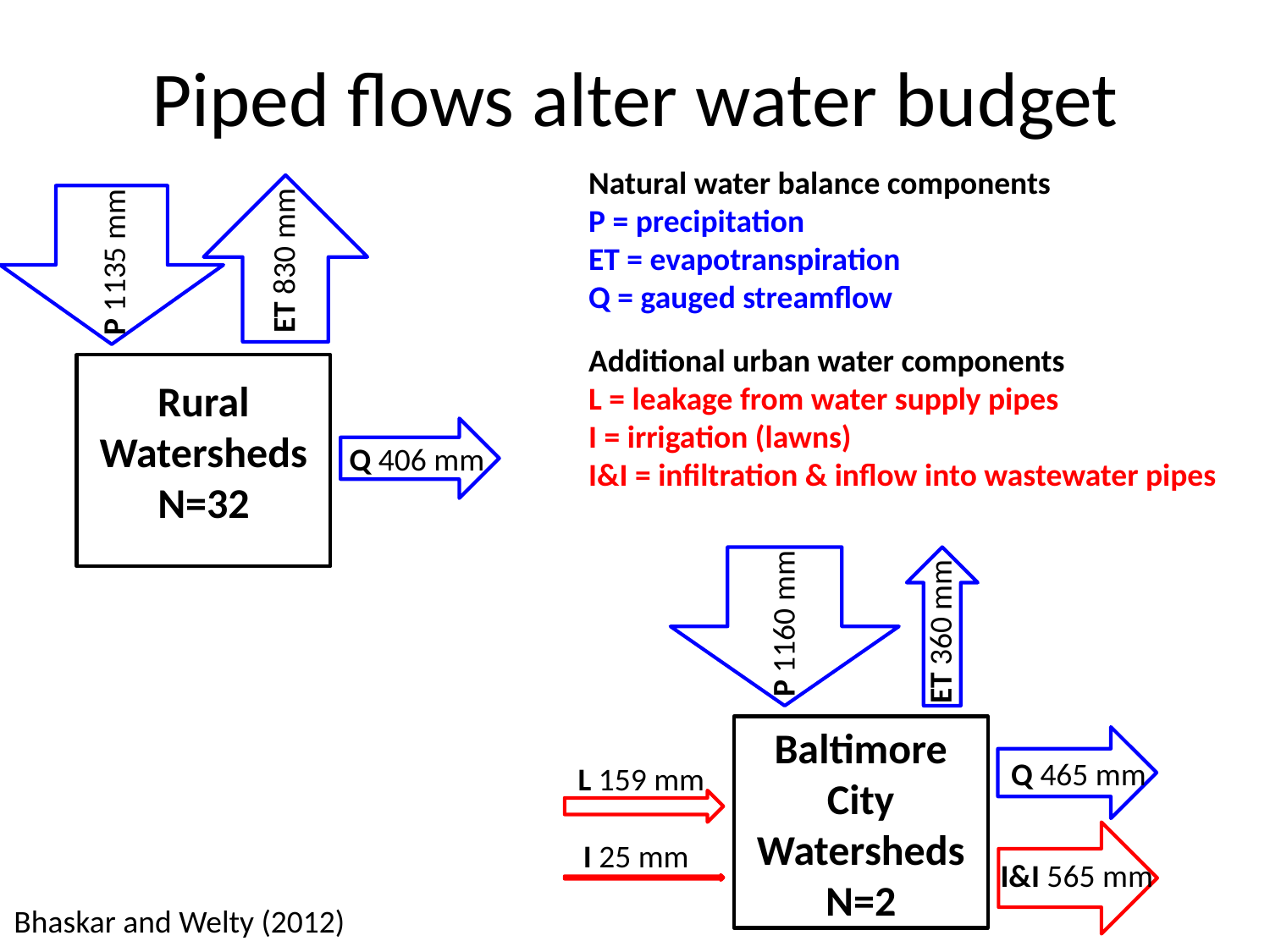

# Piped flows alter water budget
Natural water balance components
P = precipitation
ET = evapotranspiration
Q = gauged streamflow
Additional urban water components
L = leakage from water supply pipes
I = irrigation (lawns)
I&I = infiltration & inflow into wastewater pipes

P 1135 mm

ET 830 mm

Rural Watersheds
N=32
Q 406 mm

P 1160 mm

ET 360 mm
Baltimore City Watersheds
N=2

Q 465 mm
L 159 mm

I&I 565 mm
I 25 mm

Bhaskar and Welty (2012)